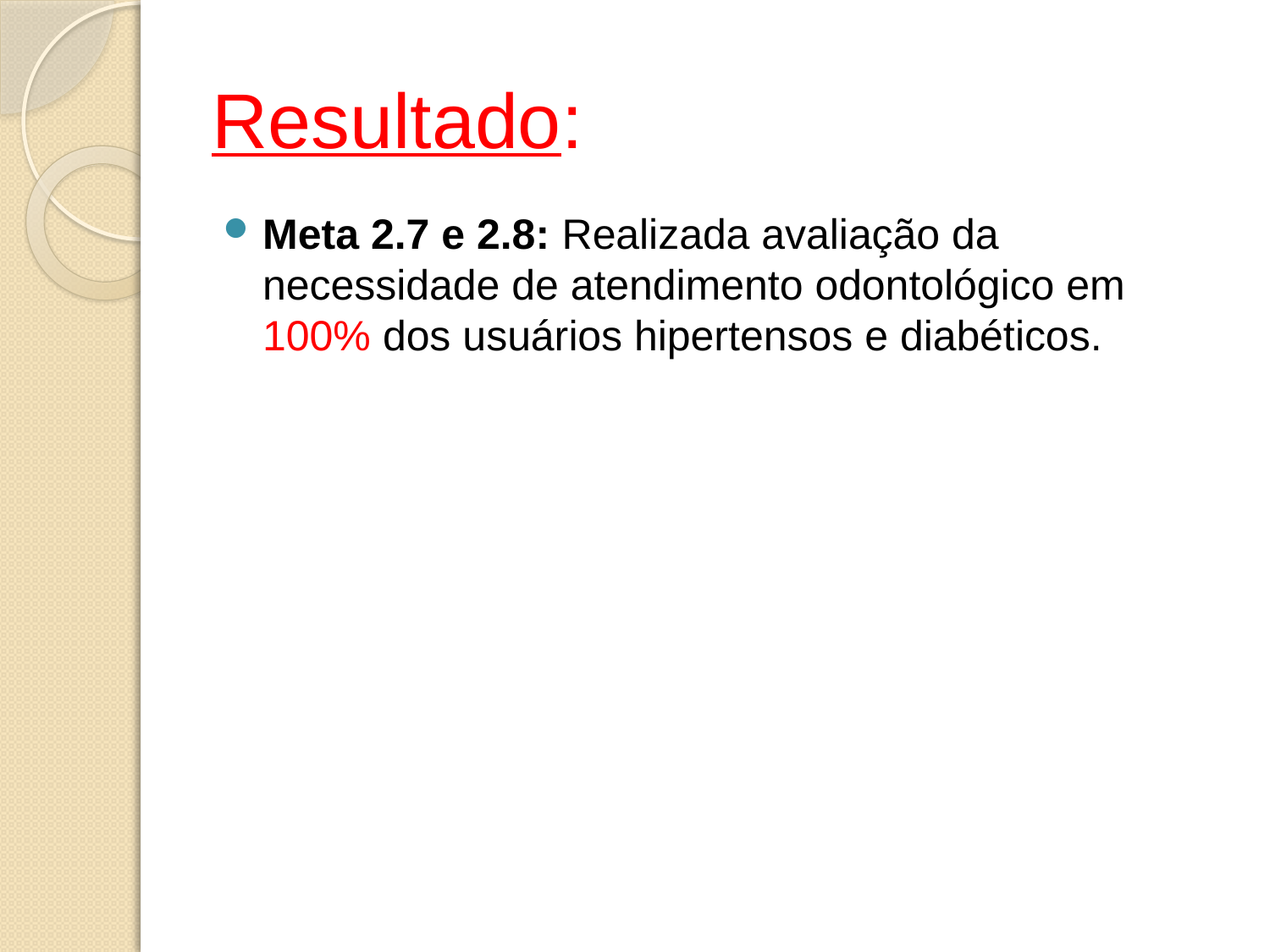

# Resultado:
Meta 2.7 e 2.8: Realizada avaliação da necessidade de atendimento odontológico em 100% dos usuários hipertensos e diabéticos.